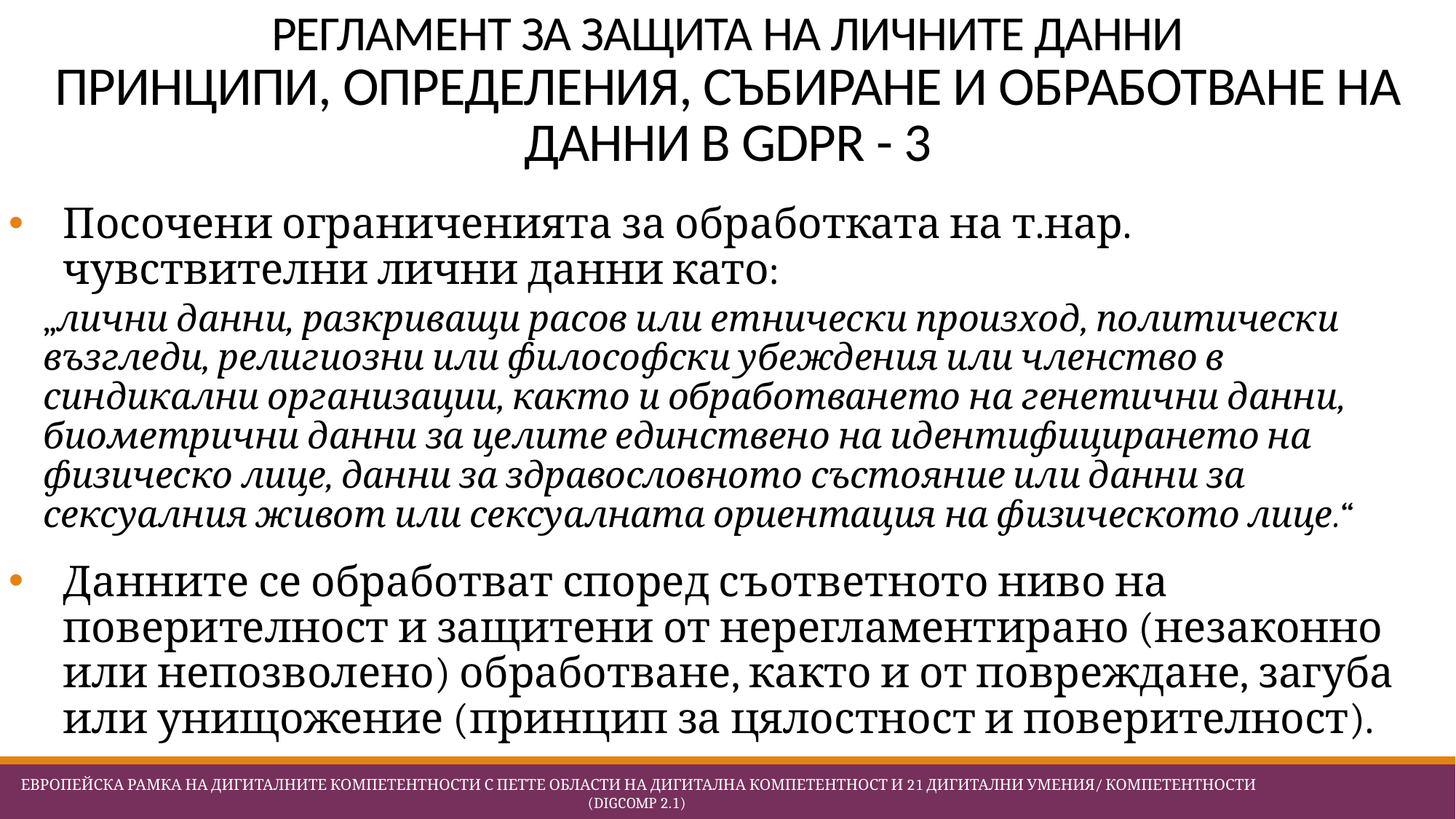

# РЕГЛАМЕНТ ЗА ЗАЩИТА НА ЛИЧНИТЕ ДАННИ ПРИНЦИПИ, ОПРЕДЕЛЕНИЯ, СЪБИРАНЕ И ОБРАБОТВАНЕ НА ДАННИ В GDPR - 3
Посочени ограниченията за обработката на т.нар. чувствителни лични данни като:
„лични данни, разкриващи расов или етнически произход, политически възгледи, религиозни или философски убеждения или членство в синдикални организации, както и обработването на генетични данни, биометрични данни за целите единствено на идентифицирането на физическо лице, данни за здравословното състояние или данни за сексуалния живот или сексуалната ориентация на физическото лице.“
Данните се обработват според съответното ниво на поверителност и защитени от нерегламентирано (незаконно или непозволено) обработване, както и от повреждане, загуба или унищожение (принцип за цялостност и поверителност).

 Европейска Рамка на дигиталните компетентности с петте области на дигитална компетентност и 21 дигитални умения/ компетентности (DigComp 2.1)